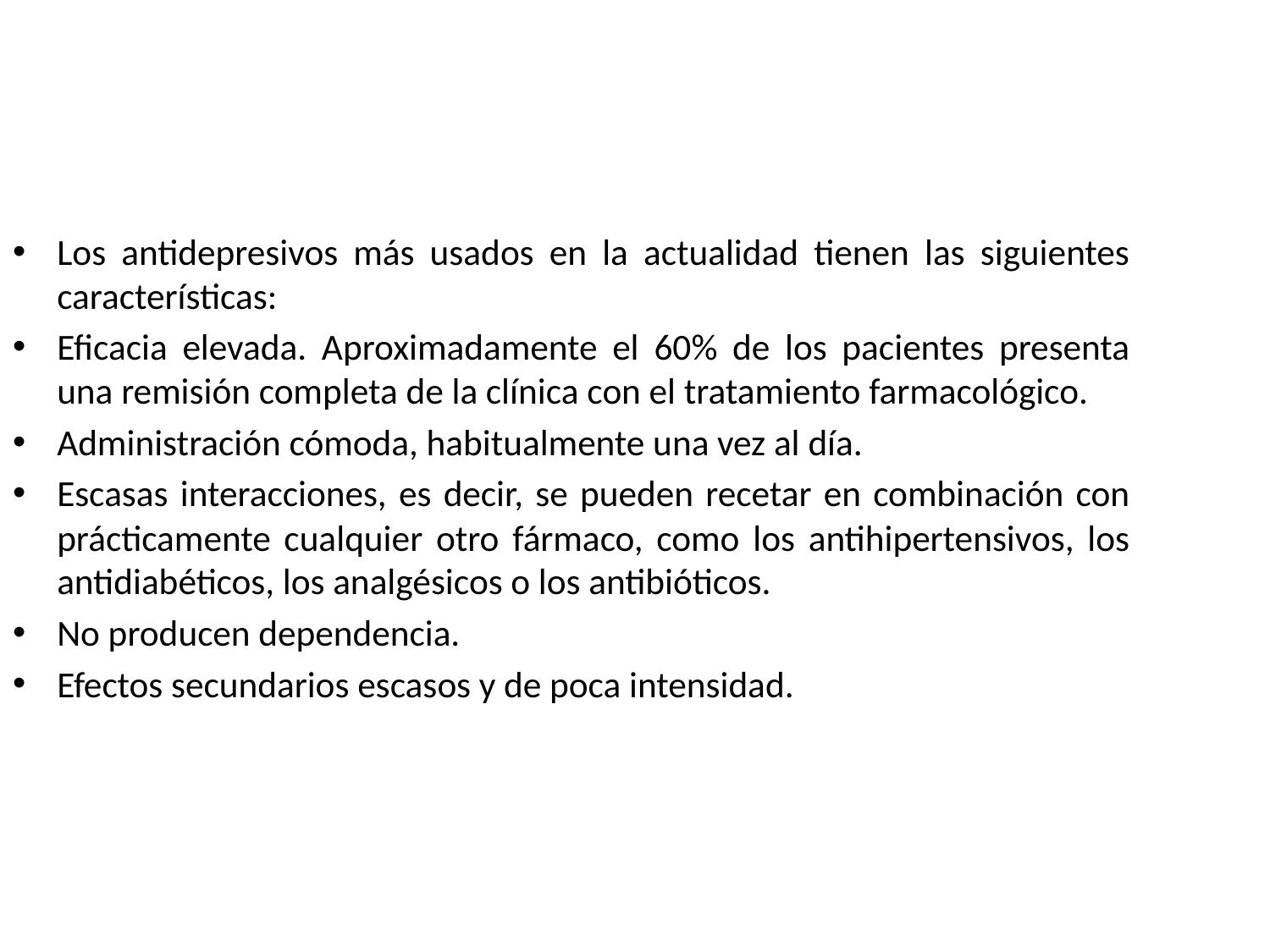

Los antidepresivos más usados en la actualidad tienen las siguientes características:
Eficacia elevada. Aproximadamente el 60% de los pacientes presenta una remisión completa de la clínica con el tratamiento farmacológico.
Administración cómoda, habitualmente una vez al día.
Escasas interacciones, es decir, se pueden recetar en combinación con prácticamente cualquier otro fármaco, como los antihipertensivos, los antidiabéticos, los analgésicos o los antibióticos.
No producen dependencia.
Efectos secundarios escasos y de poca intensidad.